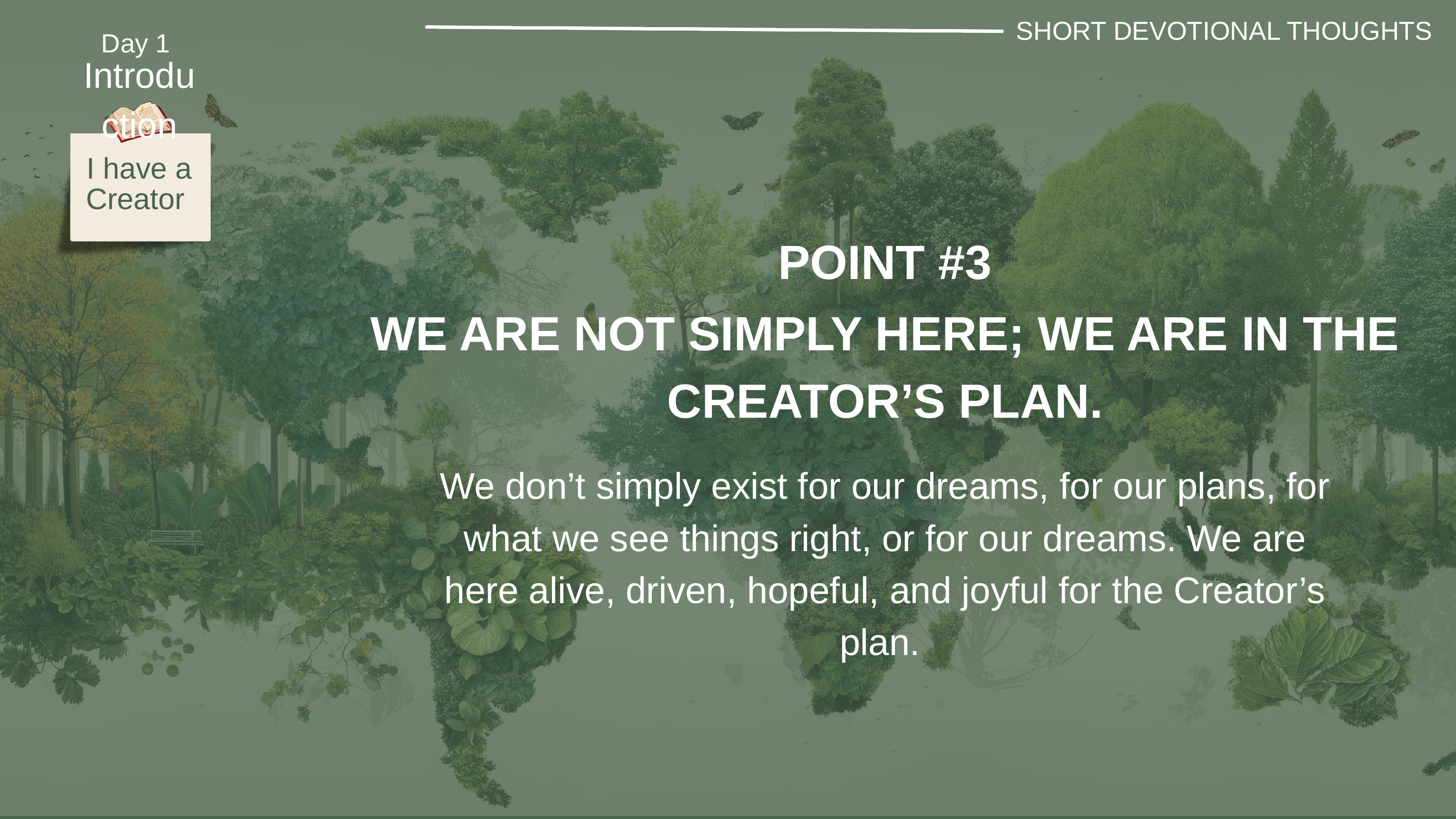

SHORT DEVOTIONAL THOUGHTS
Day 1

Introduction

I have a Creator
POINT #3
WE ARE NOT SIMPLY HERE; WE ARE IN THE CREATOR’S PLAN.

We don’t simply exist for our dreams, for our plans, for what we see things right, or for our dreams. We are here alive, driven, hopeful, and joyful for the Creator’s plan.